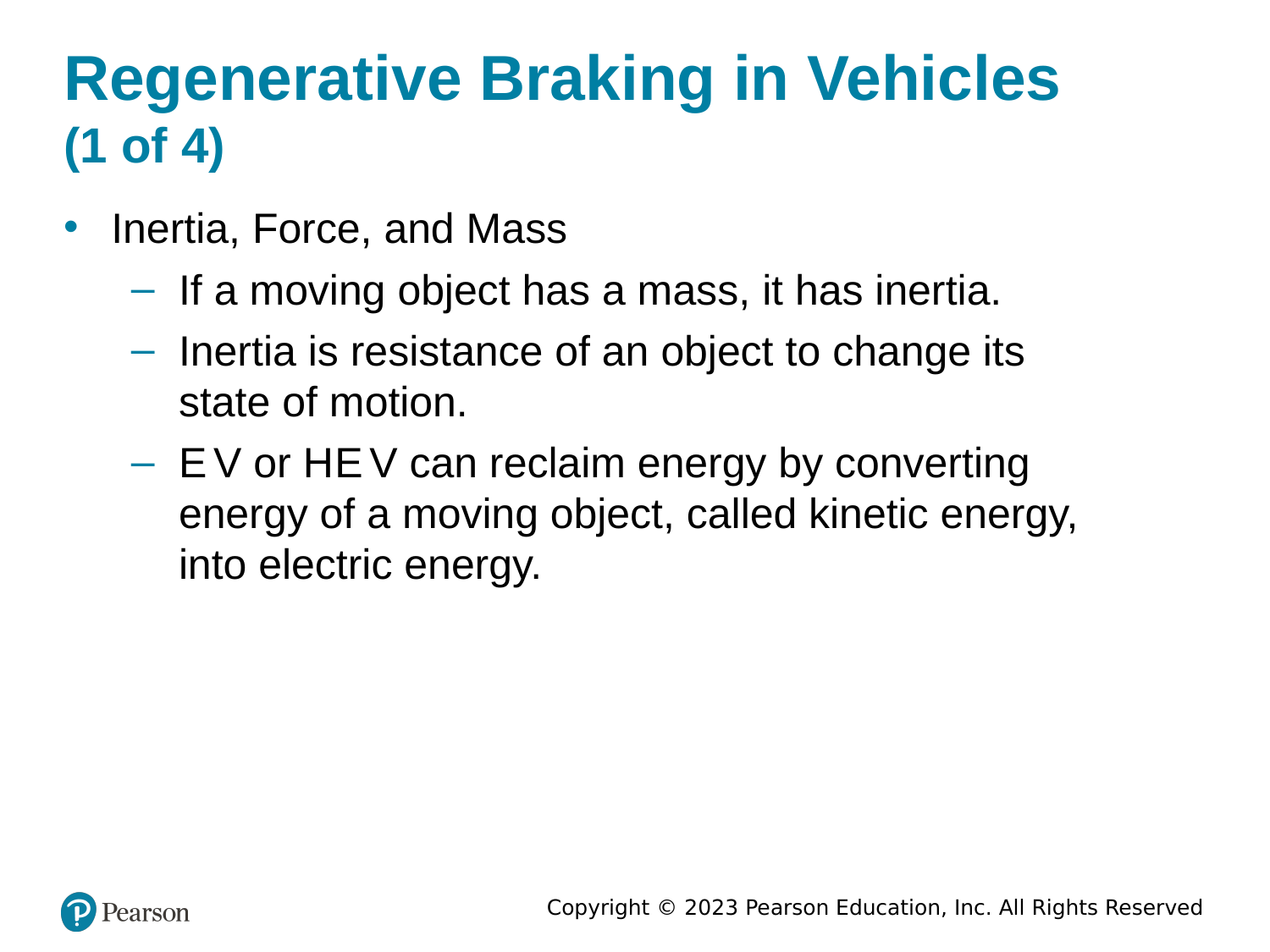

Regenerative Braking in Vehicles (1 of 4)
Inertia, Force, and Mass
If a moving object has a mass, it has inertia.
Inertia is resistance of an object to change its state of motion.
E V or H E V can reclaim energy by converting energy of a moving object, called kinetic energy, into electric energy.